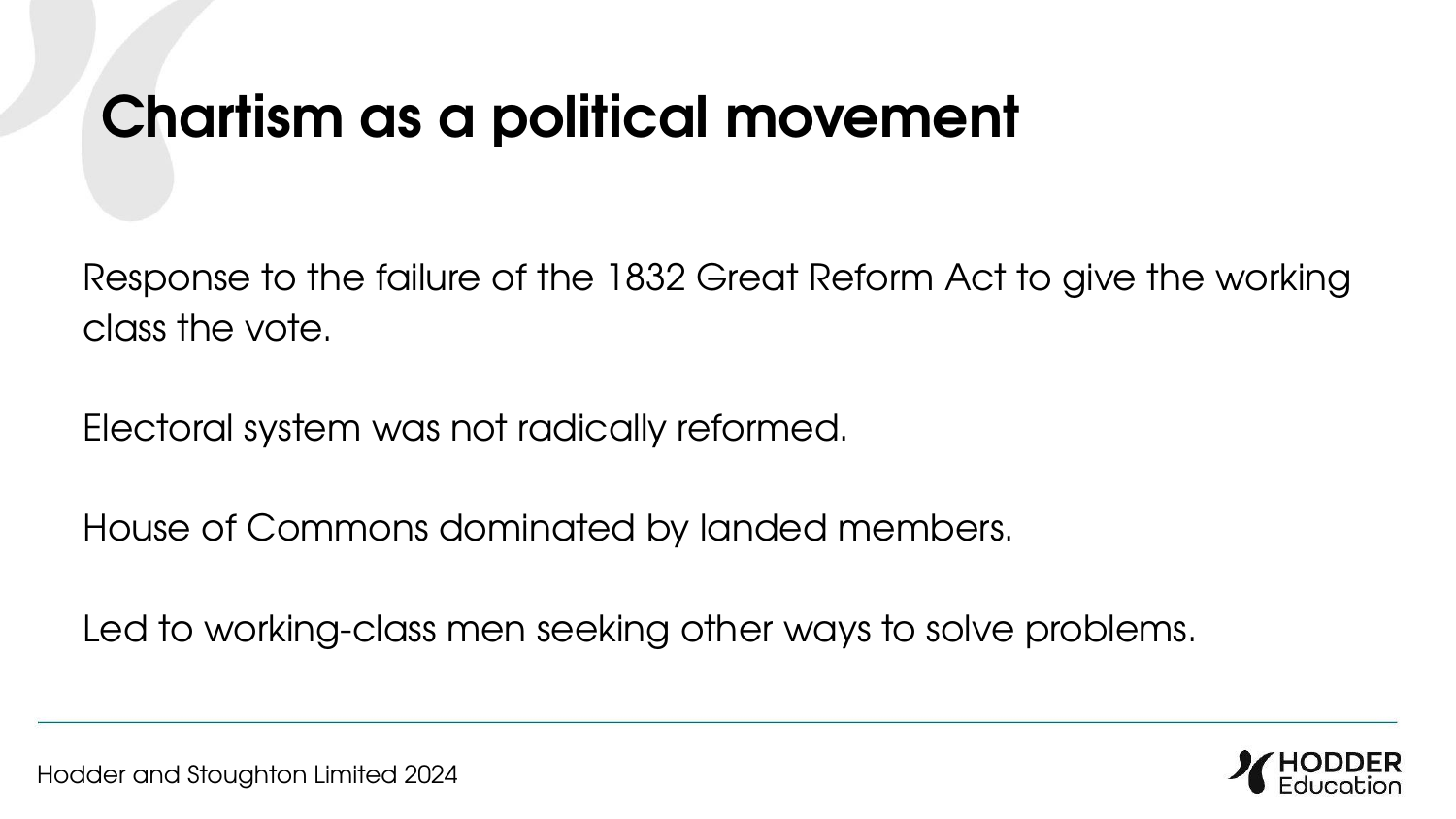

Chartism as a political movement

Response to the failure of the 1832 Great Reform Act to give the working class the vote.

Electoral system was not radically reformed.

House of Commons dominated by landed members.

Led to working-class men seeking other ways to solve problems.

Hodder and Stoughton Limited 2024